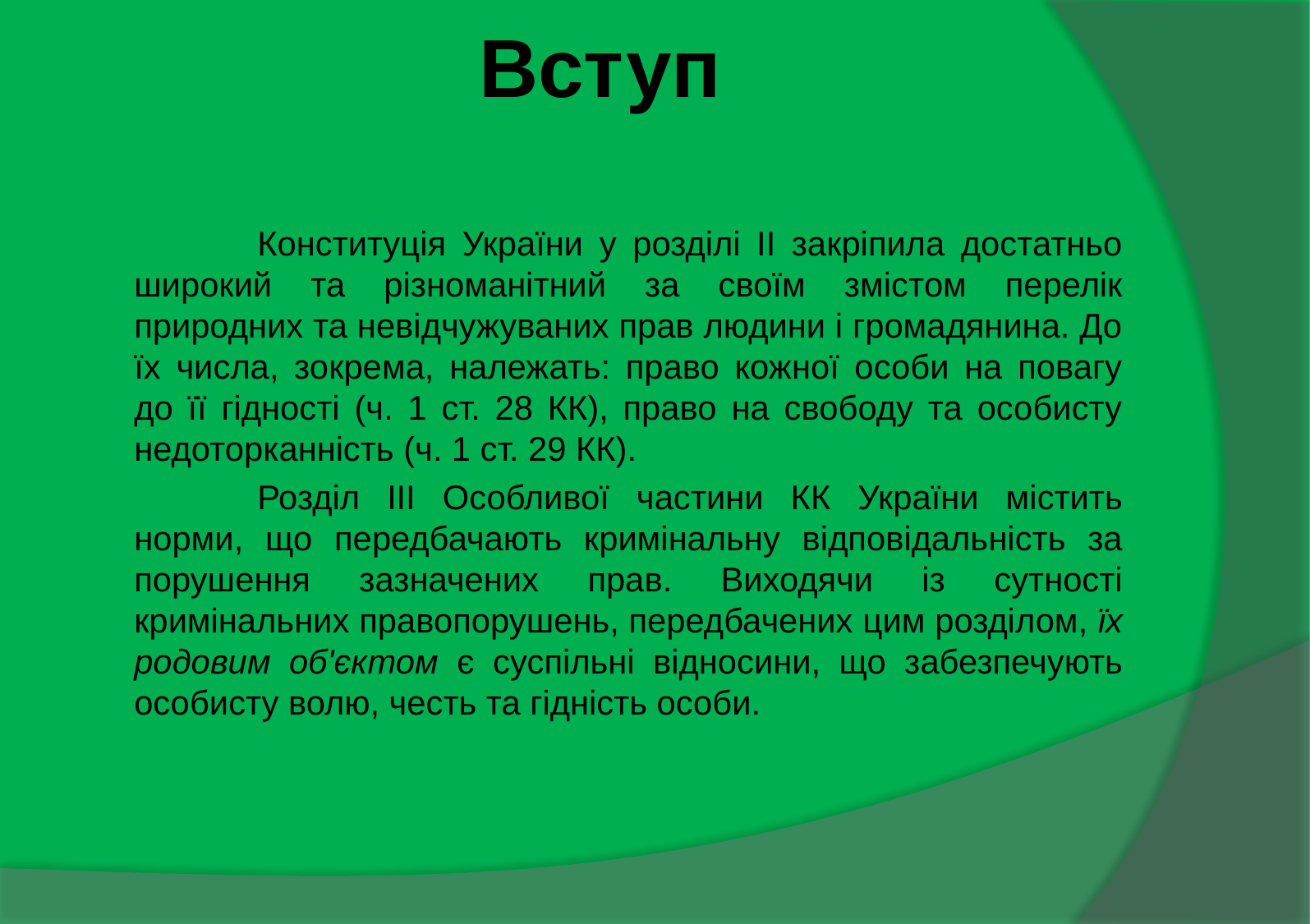

# Вступ
		Конституція України у розділі II закріпила достатньо широкий та різноманітний за своїм змістом перелік природних та невідчужуваних прав людини і громадянина. До їх числа, зокрема, належать: право кожної особи на повагу до її гідності (ч. 1 ст. 28 КК), право на свободу та особисту недоторканність (ч. 1 ст. 29 КК).
		Розділ III Особливої час­тини КК України містить норми, що передбачають кримінальну відповідаль­ність за порушення зазначених прав. Виходячи із сутності кримінальних правопорушень, передбачених цим розділом, їх родовим об'єктом є суспільні відноси­ни, що забезпечують особисту волю, честь та гідність особи.